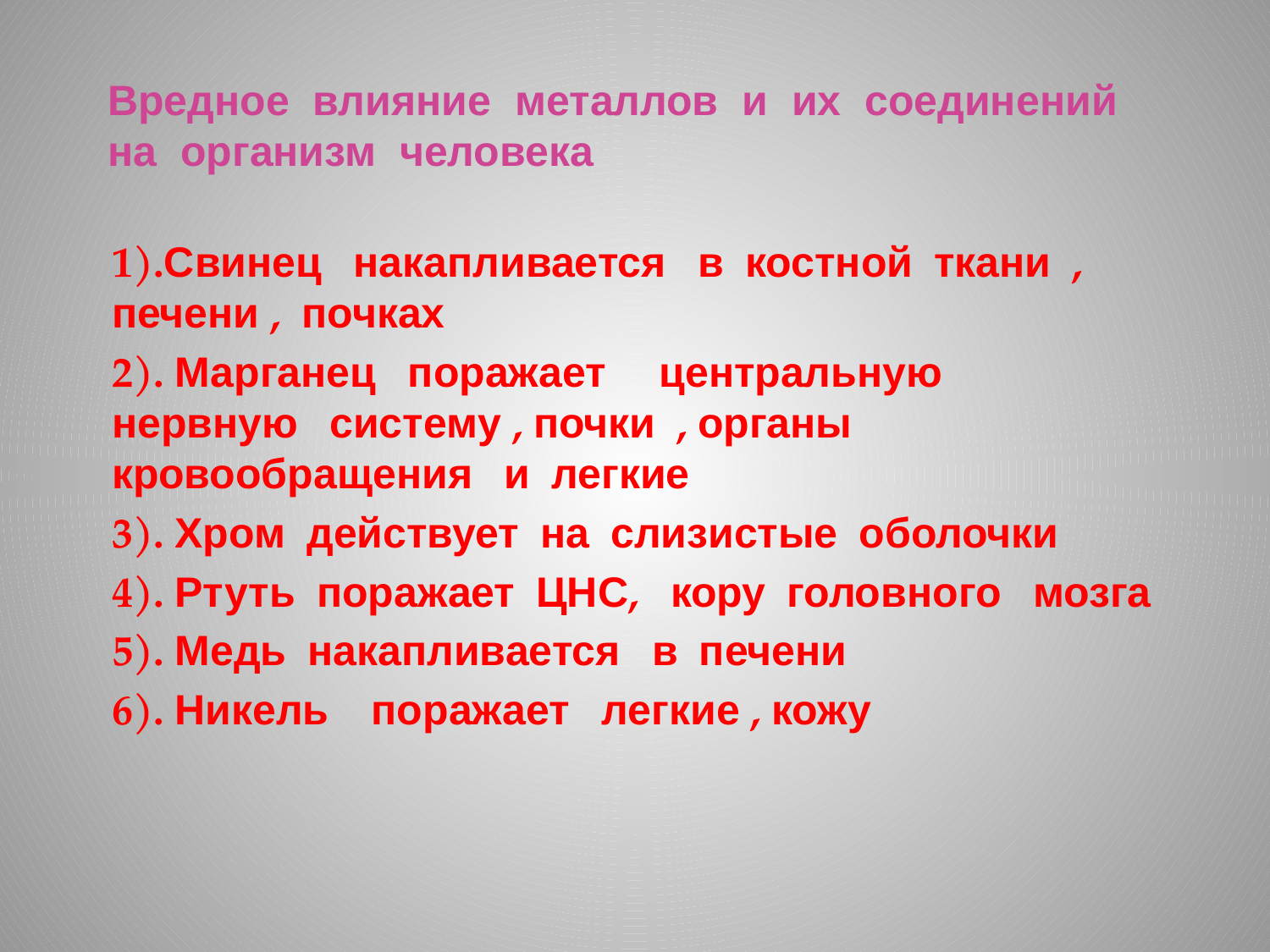

# Вредное  влияние  металлов  и  их  соединений  на  организм  человека
1).Свинец   накапливается   в  костной  ткани  ,  печени ,  почках
2). Марганец   поражает     центральную    нервную   систему , почки  , органы   кровообращения   и  легкие
3). Хром  действует  на  слизистые  оболочки
4). Ртуть  поражает  ЦНС,   кору  головного   мозга
5). Медь  накапливается   в  печени
6). Никель    поражает   легкие , кожу